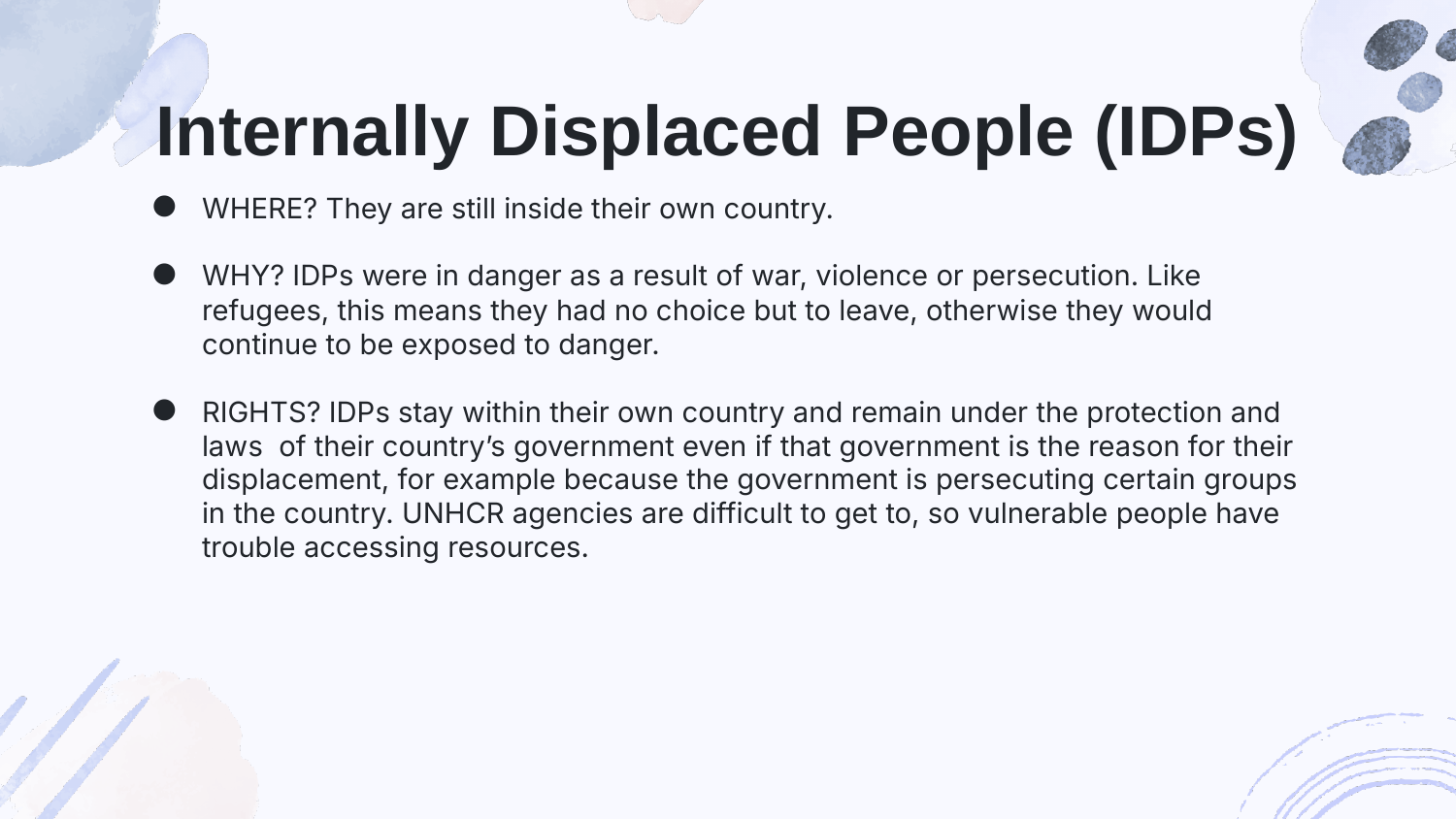

# Internally Displaced People (IDPs)
WHERE? They are still inside their own country.
WHY? IDPs were in danger as a result of war, violence or persecution. Like refugees, this means they had no choice but to leave, otherwise they would continue to be exposed to danger.
RIGHTS? IDPs stay within their own country and remain under the protection and laws  of their country’s government even if that government is the reason for their displacement, for example because the government is persecuting certain groups in the country. UNHCR agencies are difficult to get to, so vulnerable people have trouble accessing resources.